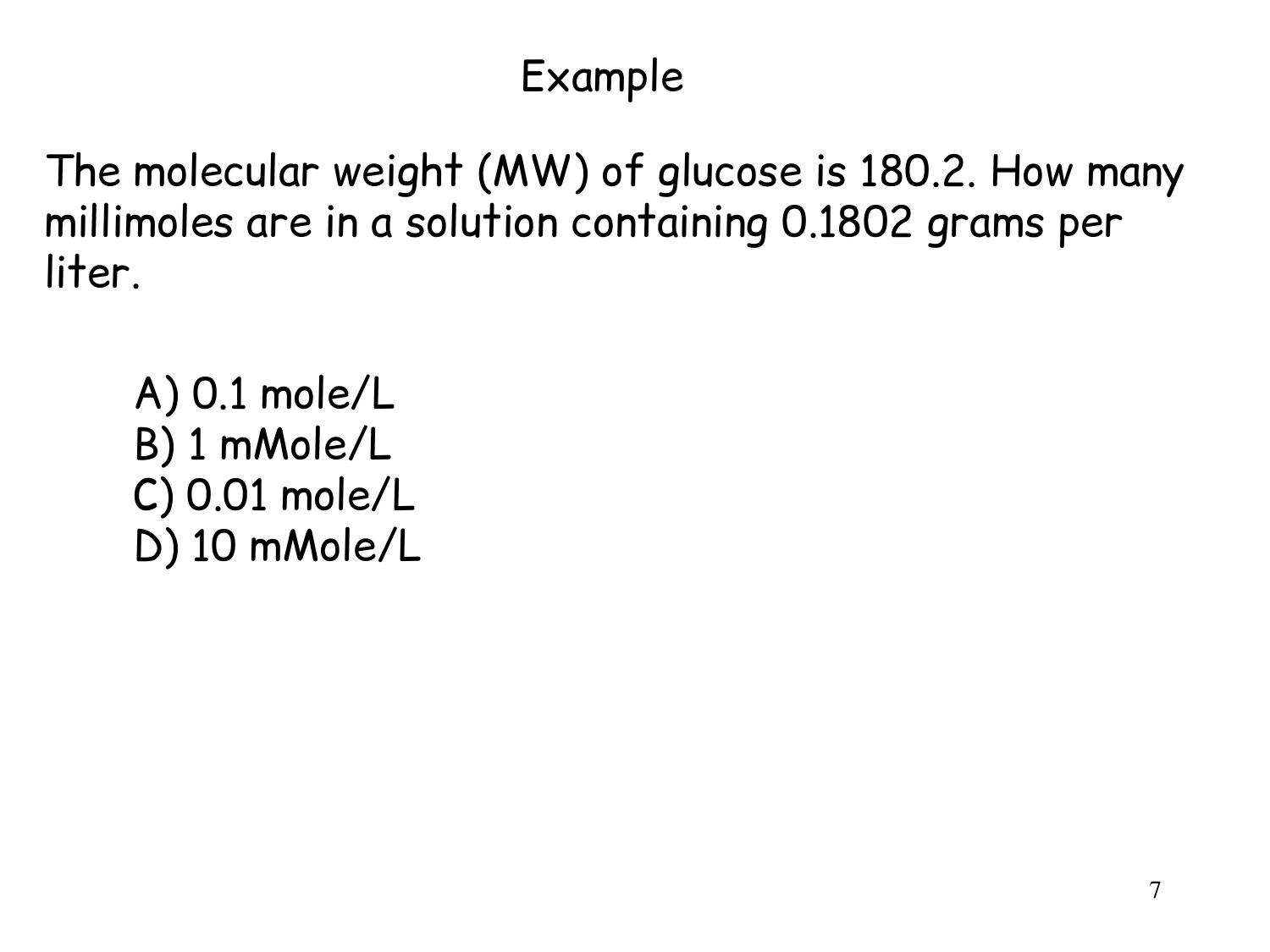

Example
The molecular weight (MW) of glucose is 180.2. How many millimoles are in a solution containing 0.1802 grams per liter.

A) 0.1 mole/L
B) 1 mMole/L
C) 0.01 mole/L
D) 10 mMole/L
7